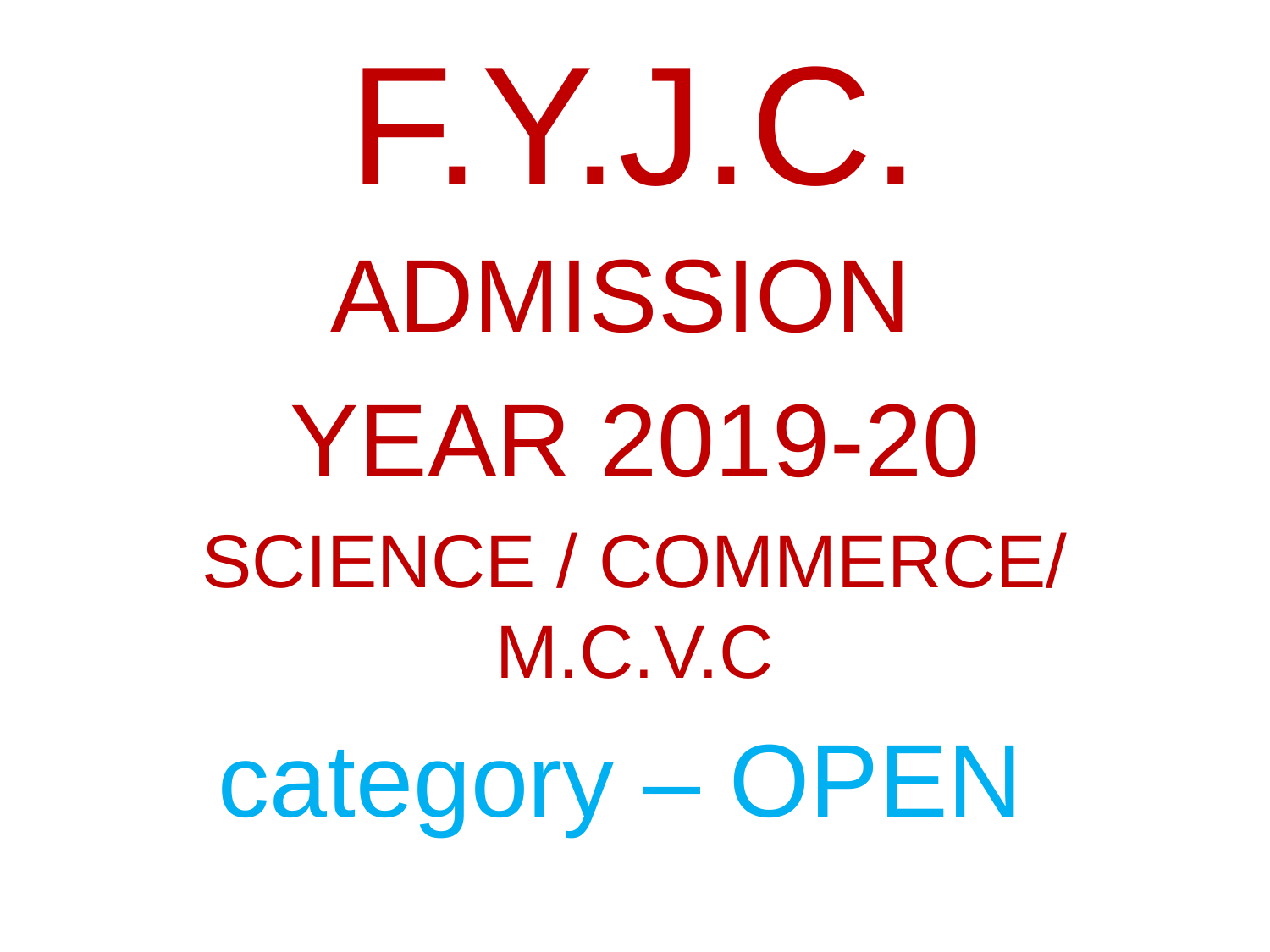

# F.Y.J.C.
ADMISSION
YEAR 2019-20
SCIENCE / COMMERCE/ M.C.V.C
category – OPEN